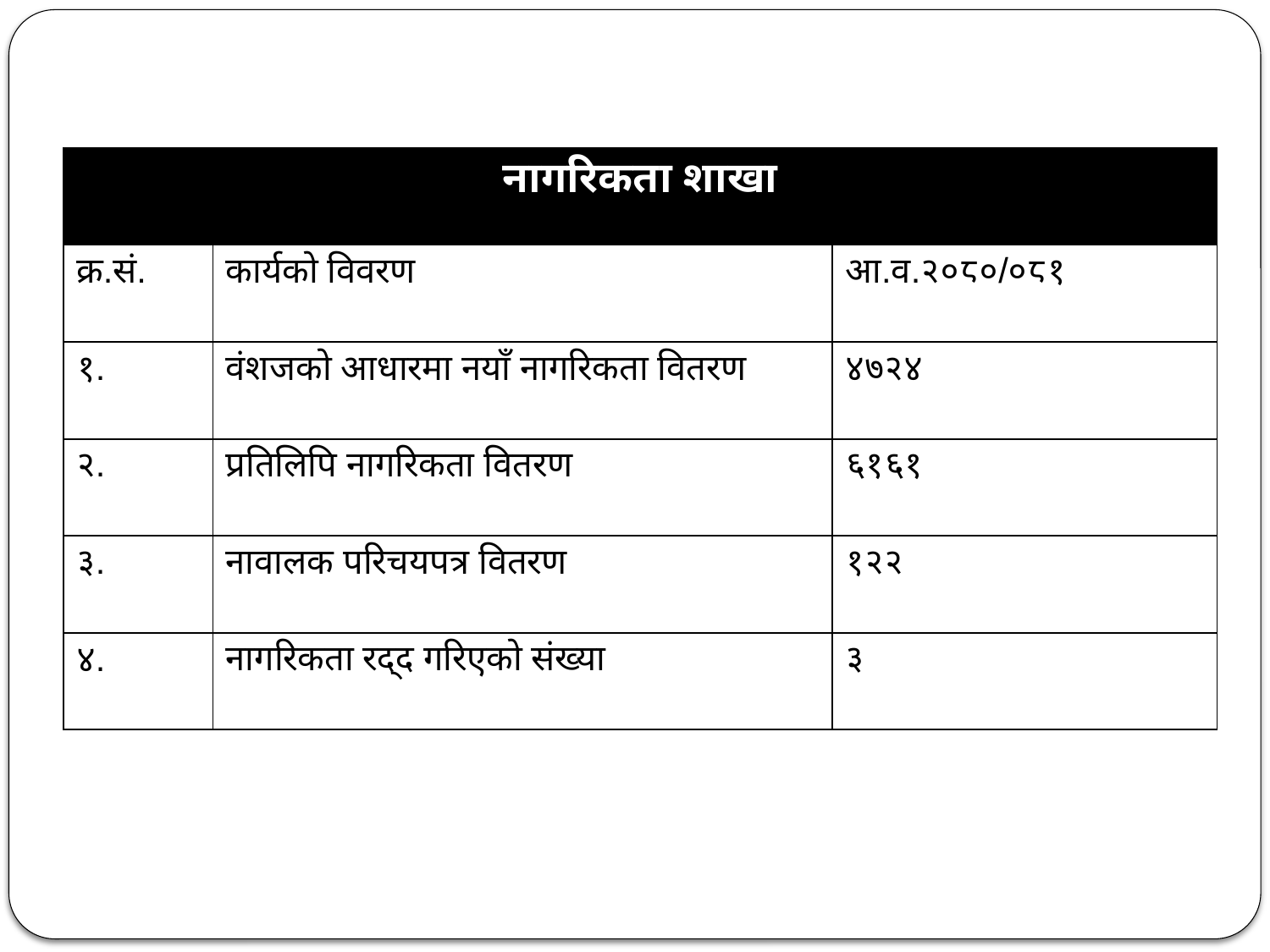

| नागरिकता शाखा |  |  |
| --- | --- | --- |
| क्र.सं. | कार्यको विवरण | आ.व.२०८०/०८१ |
| १. | वंशजको आधारमा नयाँ नागरिकता वितरण | ४७२४ |
| २. | प्रतिलिपि नागरिकता वितरण | ६१६१ |
| ३. | नावालक परिचयपत्र वितरण | १२२ |
| ४. | नागरिकता रद्द गरिएको संख्या | ३ |